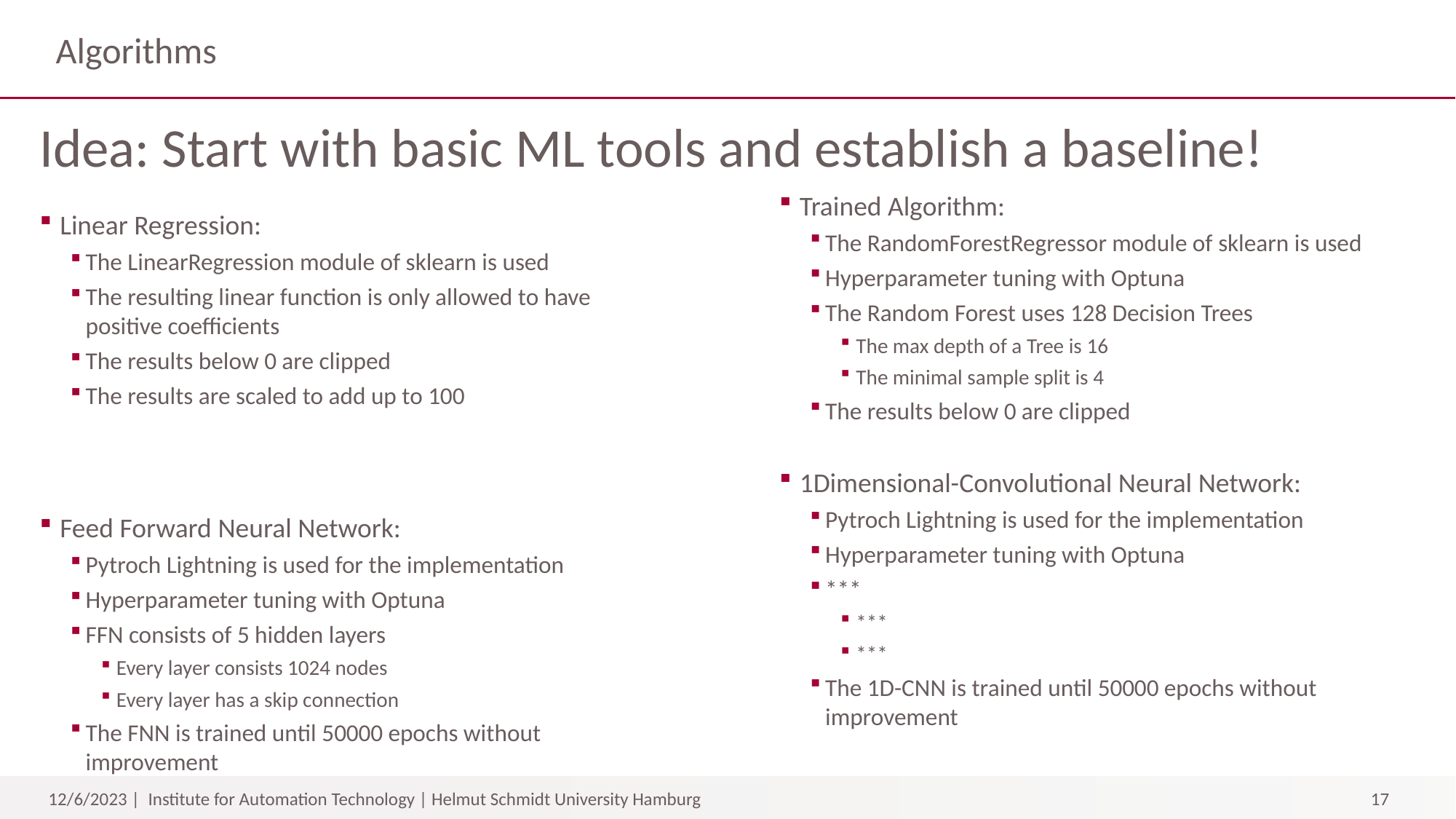

# Algorithms
Idea: Start with basic ML tools and establish a baseline!
Trained Algorithm:
The RandomForestRegressor module of sklearn is used
Hyperparameter tuning with Optuna
The Random Forest uses 128 Decision Trees
The max depth of a Tree is 16
The minimal sample split is 4
The results below 0 are clipped

1Dimensional-Convolutional Neural Network:
Pytroch Lightning is used for the implementation
Hyperparameter tuning with Optuna
***
***
***
The 1D-CNN is trained until 50000 epochs without improvement

Linear Regression:
The LinearRegression module of sklearn is used
The resulting linear function is only allowed to have positive coefficients
The results below 0 are clipped
The results are scaled to add up to 100

Feed Forward Neural Network:
Pytroch Lightning is used for the implementation
Hyperparameter tuning with Optuna
FFN consists of 5 hidden layers
Every layer consists 1024 nodes
Every layer has a skip connection
The FNN is trained until 50000 epochs without improvement